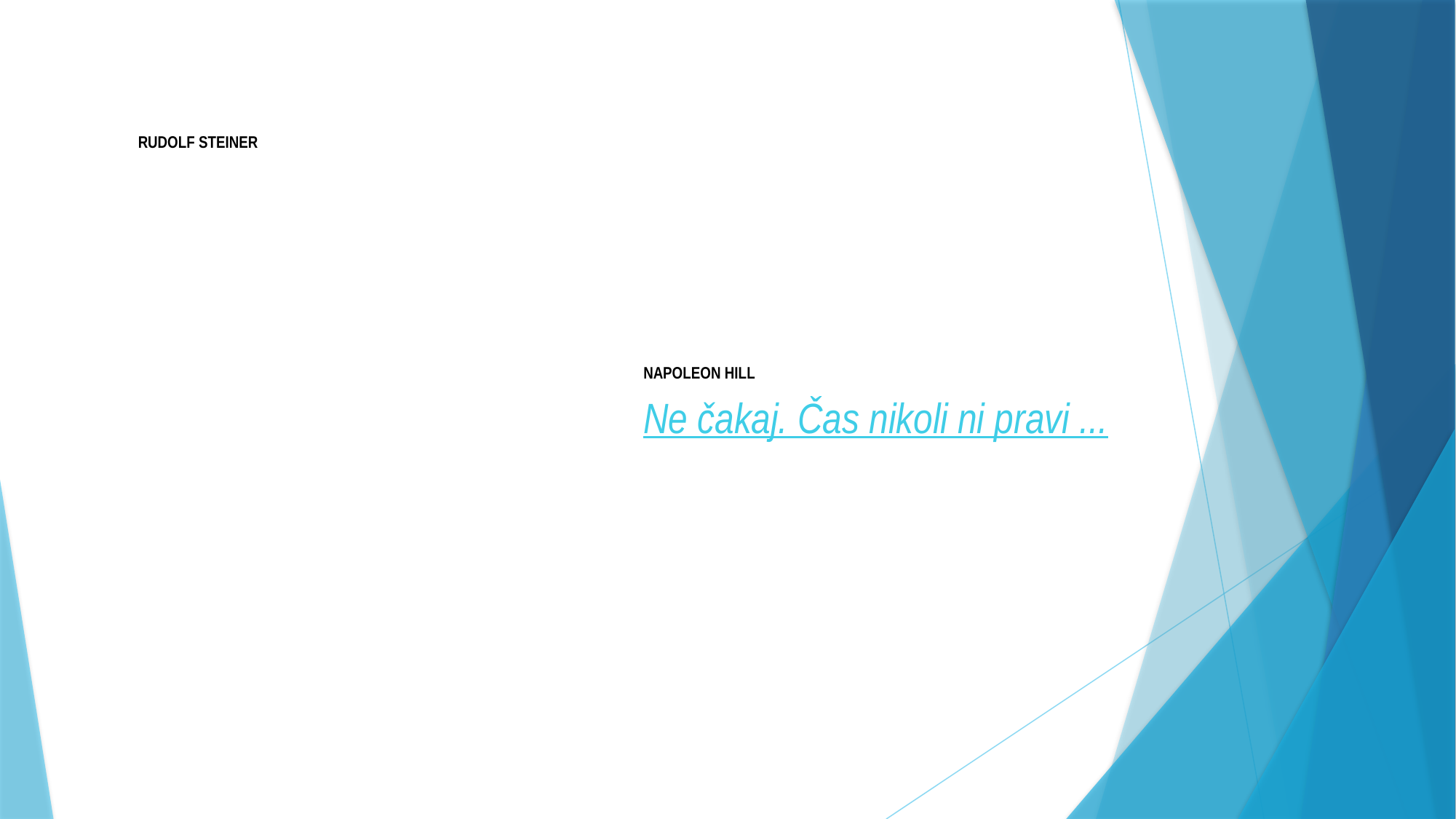

RUDOLF STEINER
Svet je uganka, njena rešitev pa človek !
— RUDOLF STEINER
NAPOLEON HILL
Ne čakaj. Čas nikoli ni pravi ...